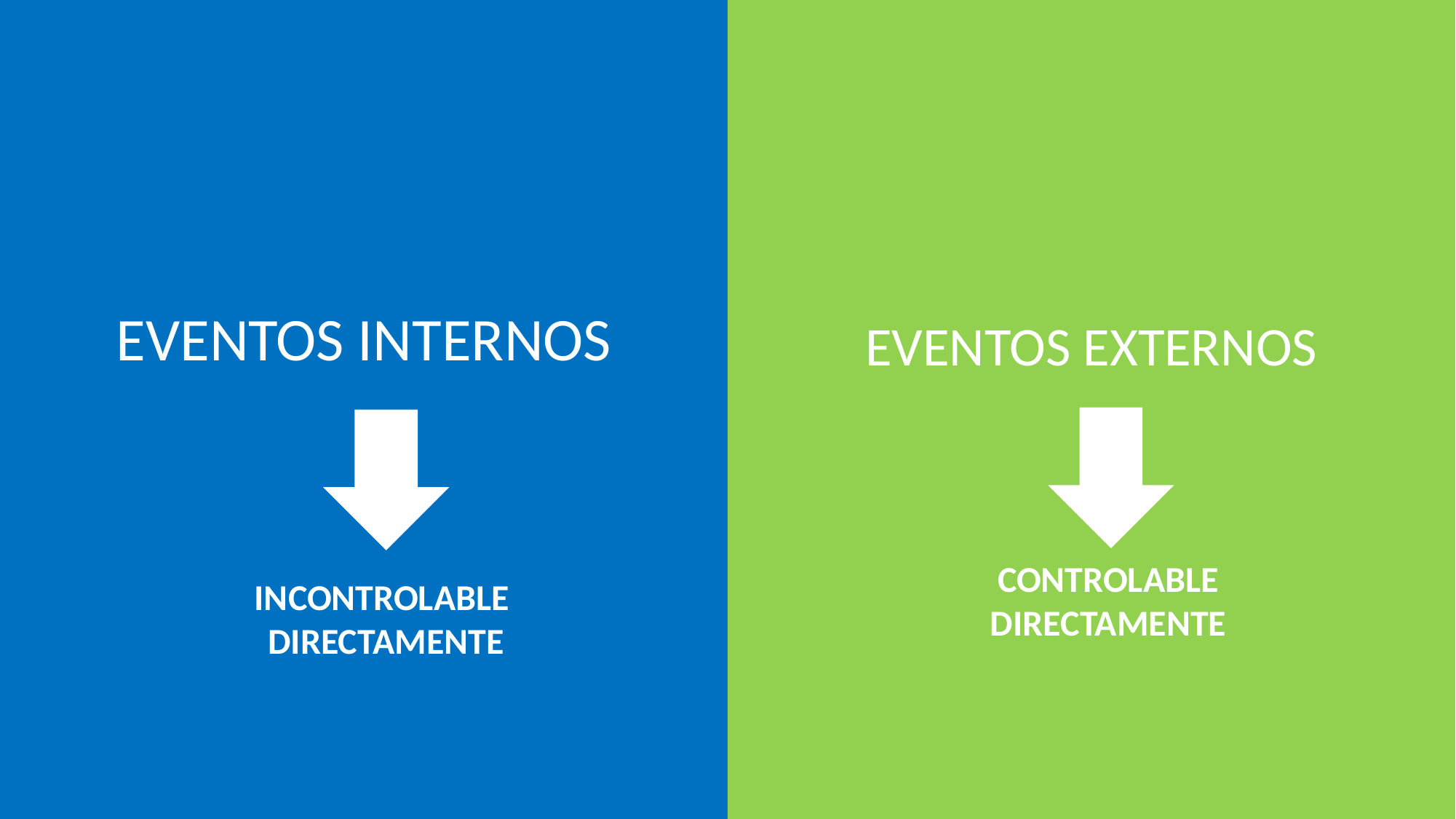

EVENTOS INTERNOS

EVENTOS EXTERNOS

#

CONTROLABLE
DIRECTAMENTE
INCONTROLABLE
DIRECTAMENTE